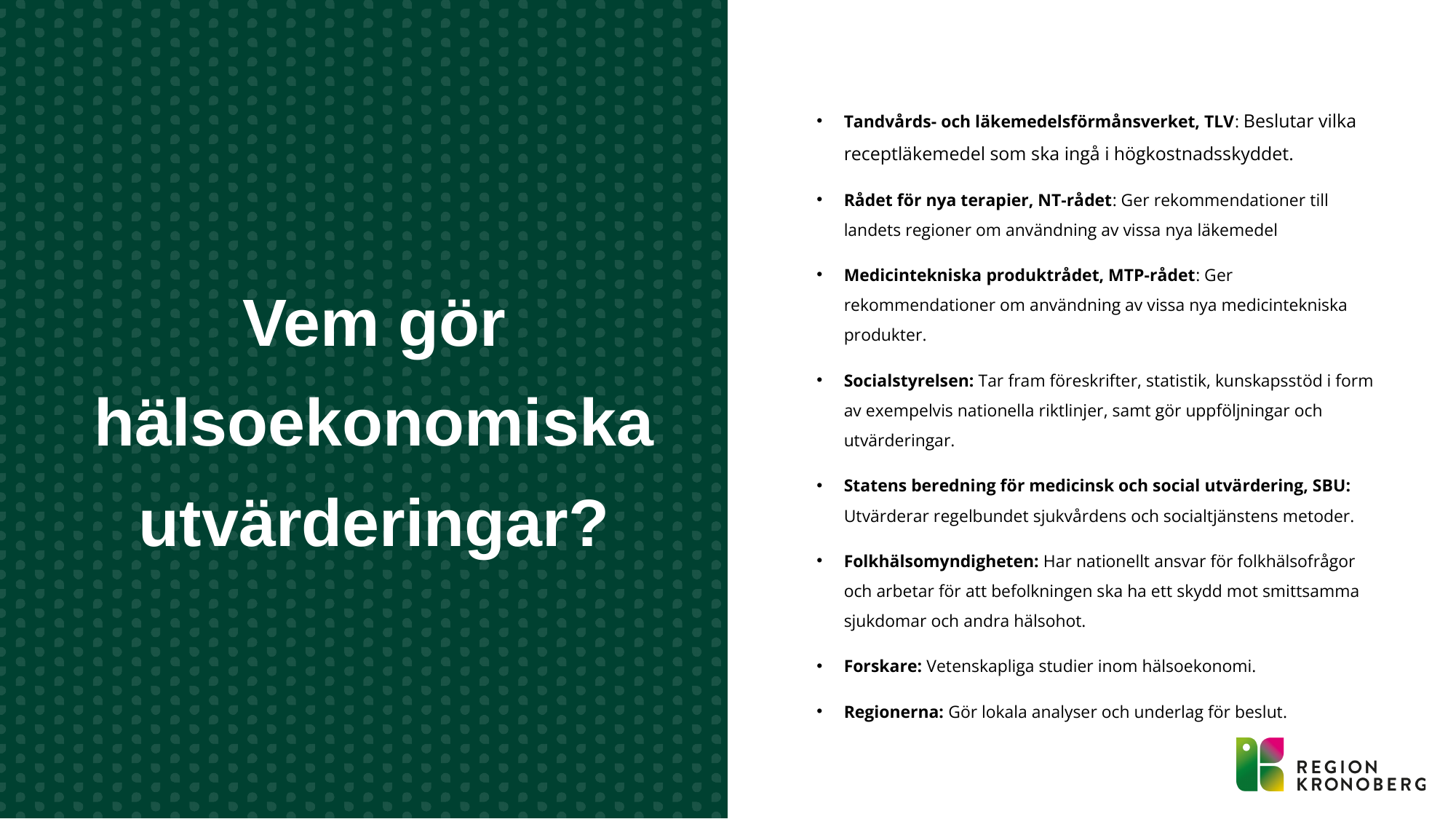

Tandvårds- och läkemedelsförmånsverket, TLV: Beslutar vilka receptläkemedel som ska ingå i högkostnadsskyddet.
Rådet för nya terapier, NT-rådet: Ger rekommendationer till landets regioner om användning av vissa nya läkemedel
Medicintekniska produktrådet, MTP-rådet: Ger rekommendationer om användning av vissa nya medicintekniska produkter.
Socialstyrelsen: Tar fram föreskrifter, statistik, kunskapsstöd i form av exempelvis nationella riktlinjer, samt gör uppföljningar och utvärderingar.
Statens beredning för medicinsk och social utvärdering, SBU: Utvärderar regelbundet sjukvårdens och socialtjänstens metoder.
Folkhälsomyndigheten: Har nationellt ansvar för folkhälsofrågor och arbetar för att befolkningen ska ha ett skydd mot smittsamma sjukdomar och andra hälsohot.
Forskare: Vetenskapliga studier inom hälsoekonomi.
Regionerna: Gör lokala analyser och underlag för beslut.

# Vem gör hälsoekonomiska utvärderingar?